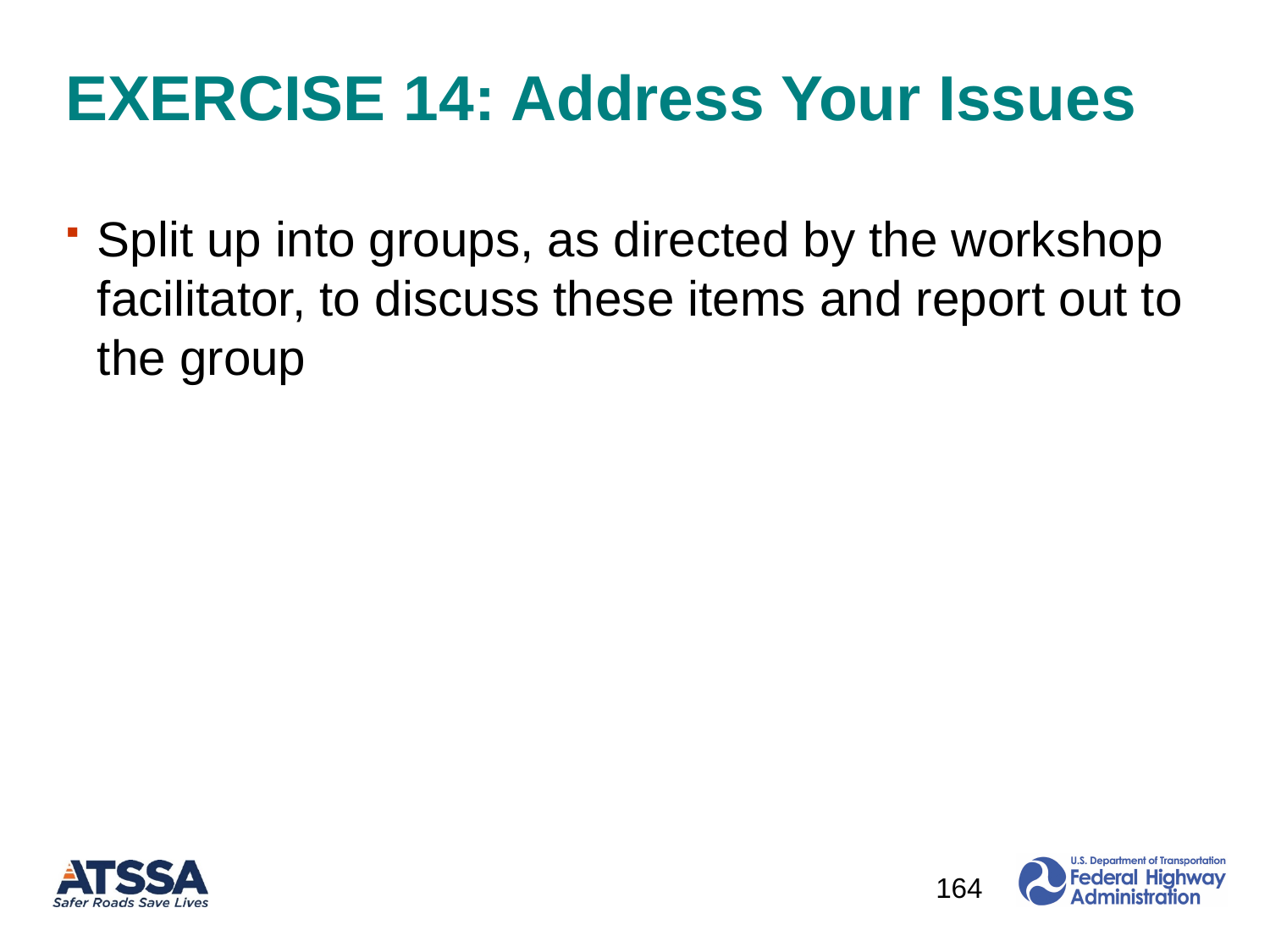

# EXERCISE 14: Address Your Issues
Split up into groups, as directed by the workshop facilitator, to discuss these items and report out to the group